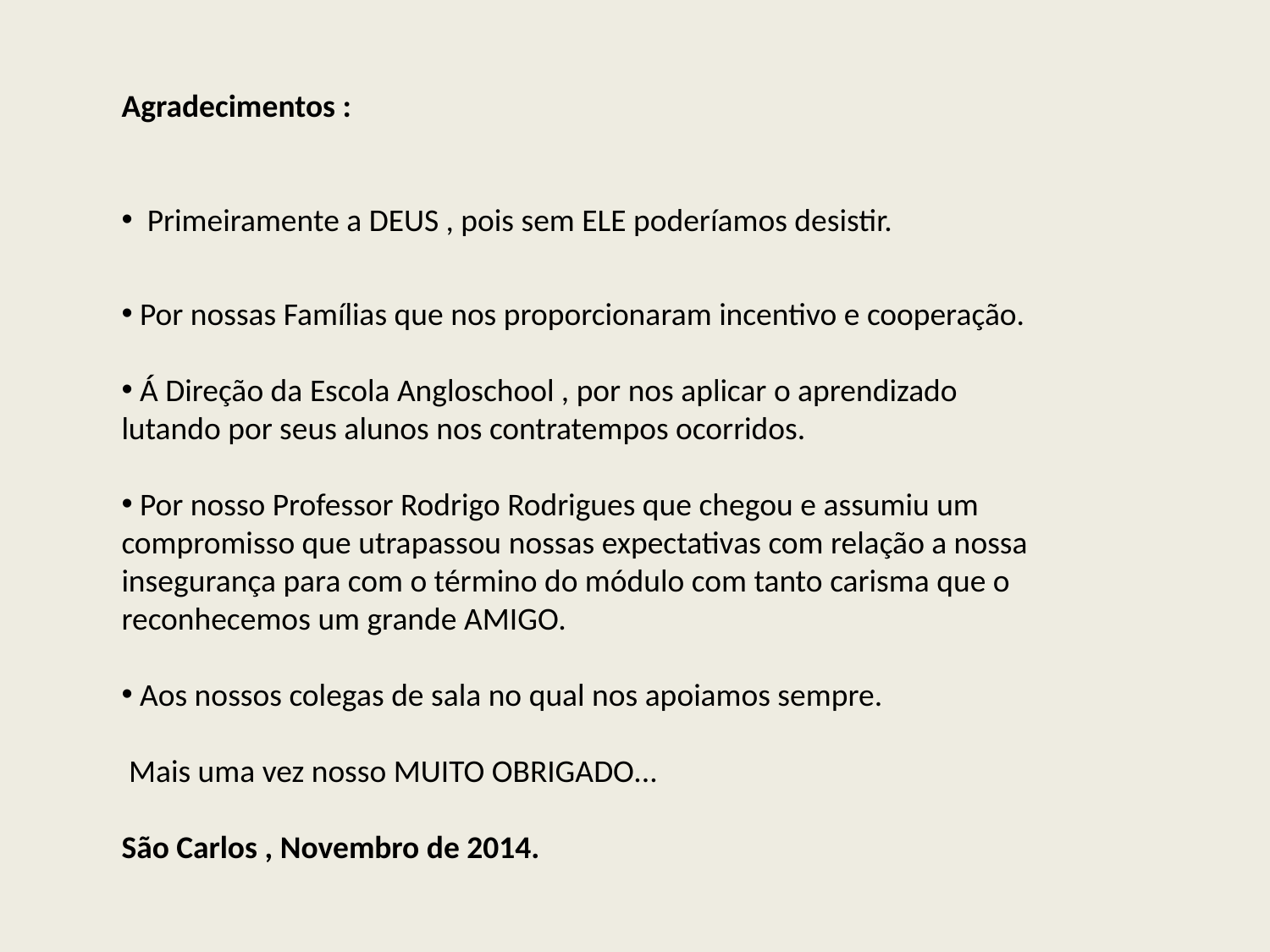

Agradecimentos :

  Primeiramente a DEUS , pois sem ELE poderíamos desistir.

 Por nossas Famílias que nos proporcionaram incentivo e cooperação.

 Á Direção da Escola Angloschool , por nos aplicar o aprendizado  lutando por seus alunos nos contratempos ocorridos.

 Por nosso Professor Rodrigo Rodrigues que chegou e assumiu um compromisso que utrapassou nossas expectativas com relação a nossa insegurança para com o término do módulo com tanto carisma que o reconhecemos um grande AMIGO.

 Aos nossos colegas de sala no qual nos apoiamos sempre.

 Mais uma vez nosso MUITO OBRIGADO...

São Carlos , Novembro de 2014.